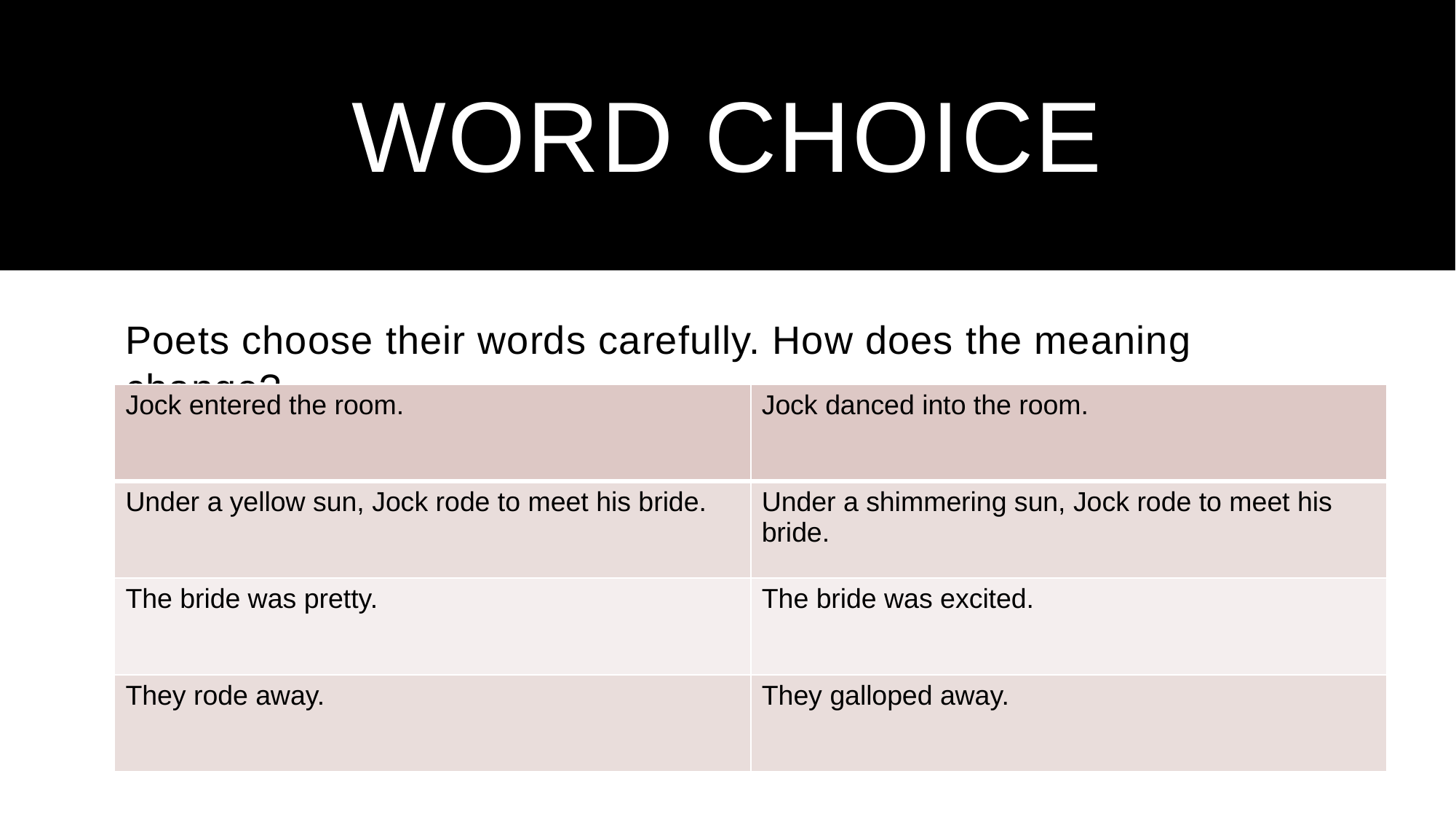

# Word Choice
Poets choose their words carefully. How does the meaning change?

| Jock entered the room. | Jock danced into the room. |
| --- | --- |
| Under a yellow sun, Jock rode to meet his bride. | Under a shimmering sun, Jock rode to meet his bride. |
| The bride was pretty. | The bride was excited. |
| They rode away. | They galloped away. |